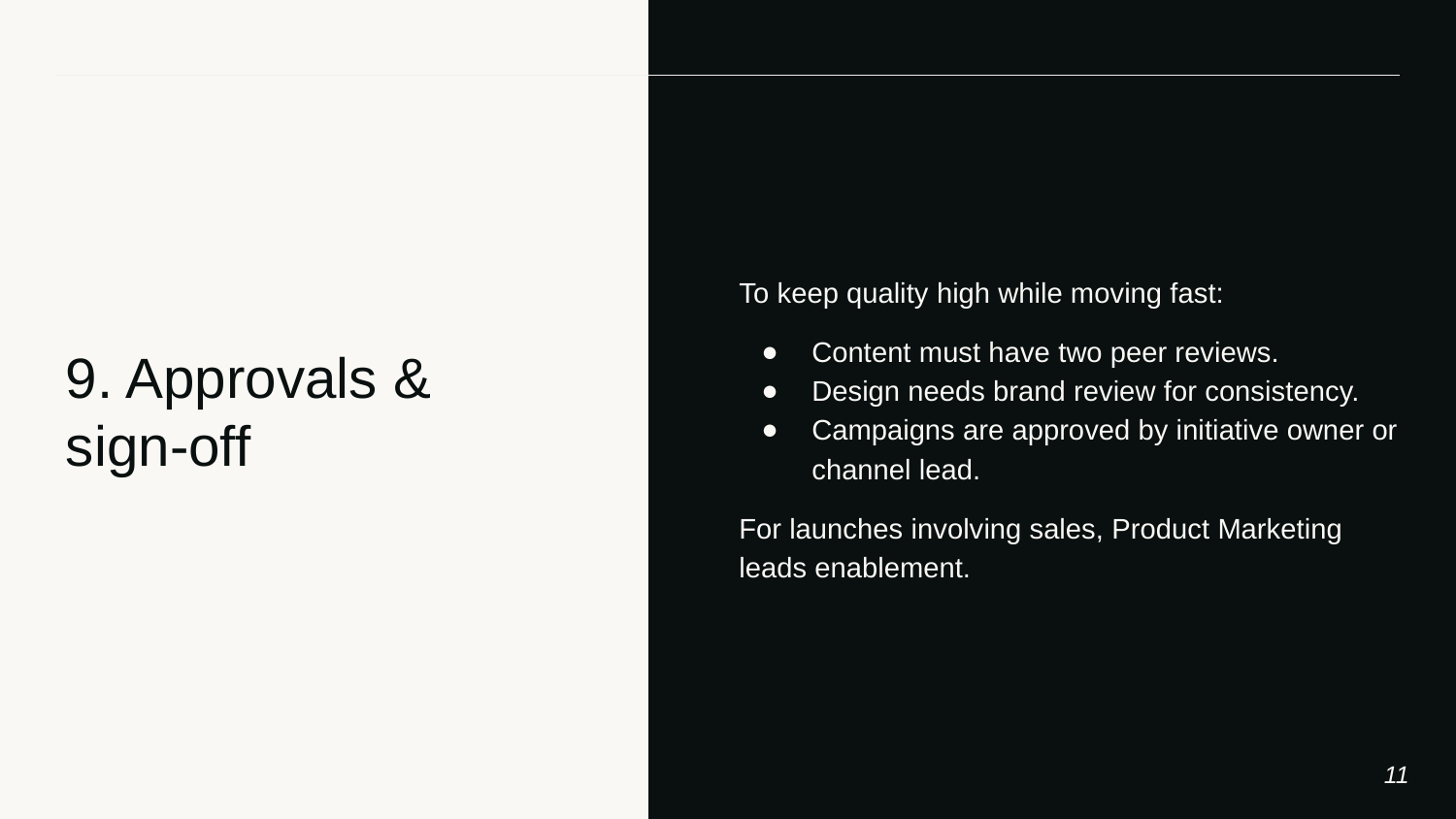

To keep quality high while moving fast:
Content must have two peer reviews.
Design needs brand review for consistency.
Campaigns are approved by initiative owner or channel lead.
For launches involving sales, Product Marketing leads enablement.
# 9. Approvals & sign-off
11